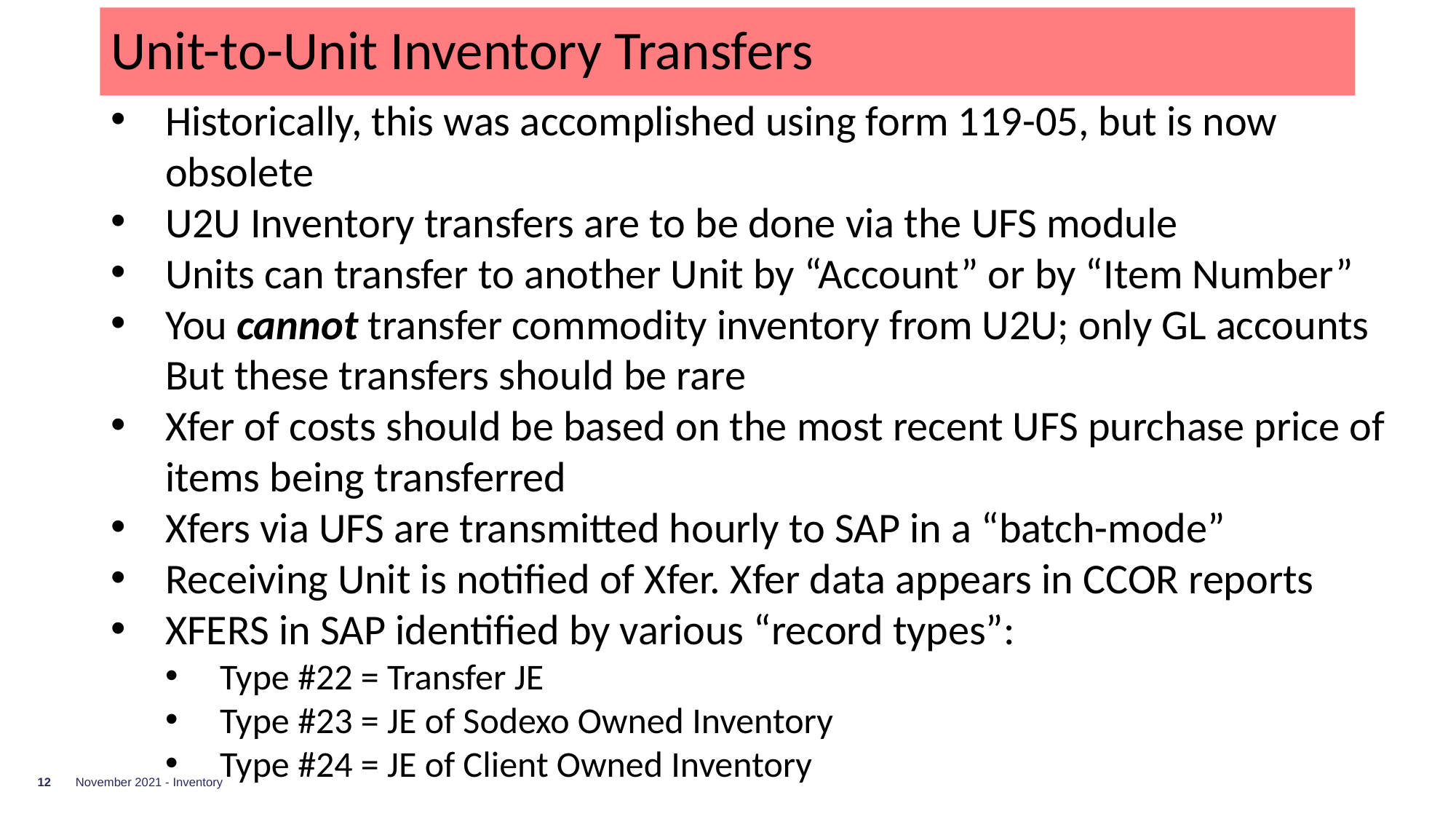

# Unit-to-Unit Inventory Transfers
Historically, this was accomplished using form 119-05, but is now obsolete
U2U Inventory transfers are to be done via the UFS module
Units can transfer to another Unit by “Account” or by “Item Number”
You cannot transfer commodity inventory from U2U; only GL accounts
But these transfers should be rare
Xfer of costs should be based on the most recent UFS purchase price of items being transferred
Xfers via UFS are transmitted hourly to SAP in a “batch-mode”
Receiving Unit is notified of Xfer. Xfer data appears in CCOR reports
XFERS in SAP identified by various “record types”:
Type #22 = Transfer JE
Type #23 = JE of Sodexo Owned Inventory
Type #24 = JE of Client Owned Inventory
12
November 2021 - Inventory